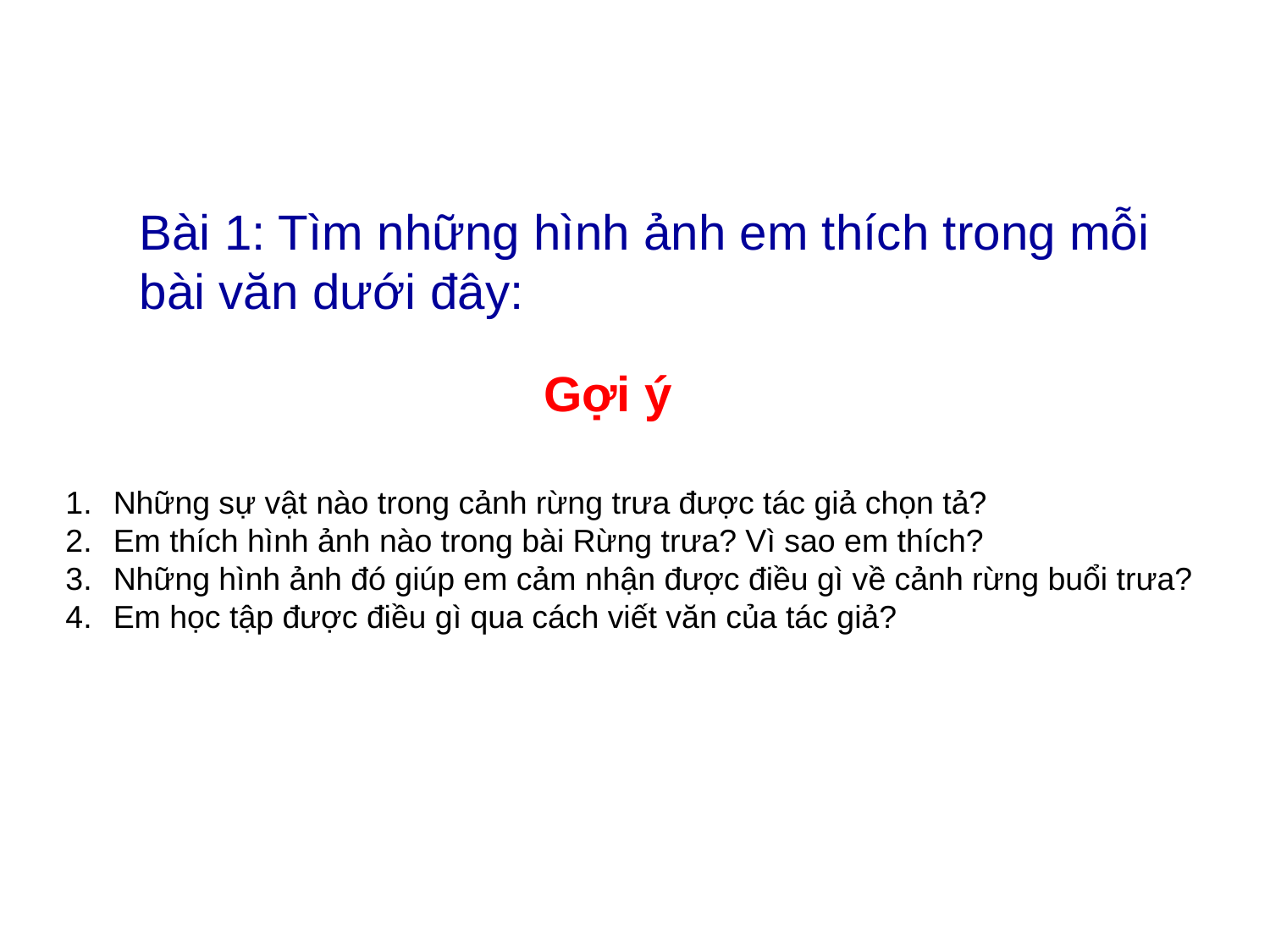

Bài 1: Tìm những hình ảnh em thích trong mỗi bài văn dưới đây:
Gợi ý
Những sự vật nào trong cảnh rừng trưa được tác giả chọn tả?
Em thích hình ảnh nào trong bài Rừng trưa? Vì sao em thích?
Những hình ảnh đó giúp em cảm nhận được điều gì về cảnh rừng buổi trưa?
Em học tập được điều gì qua cách viết văn của tác giả?